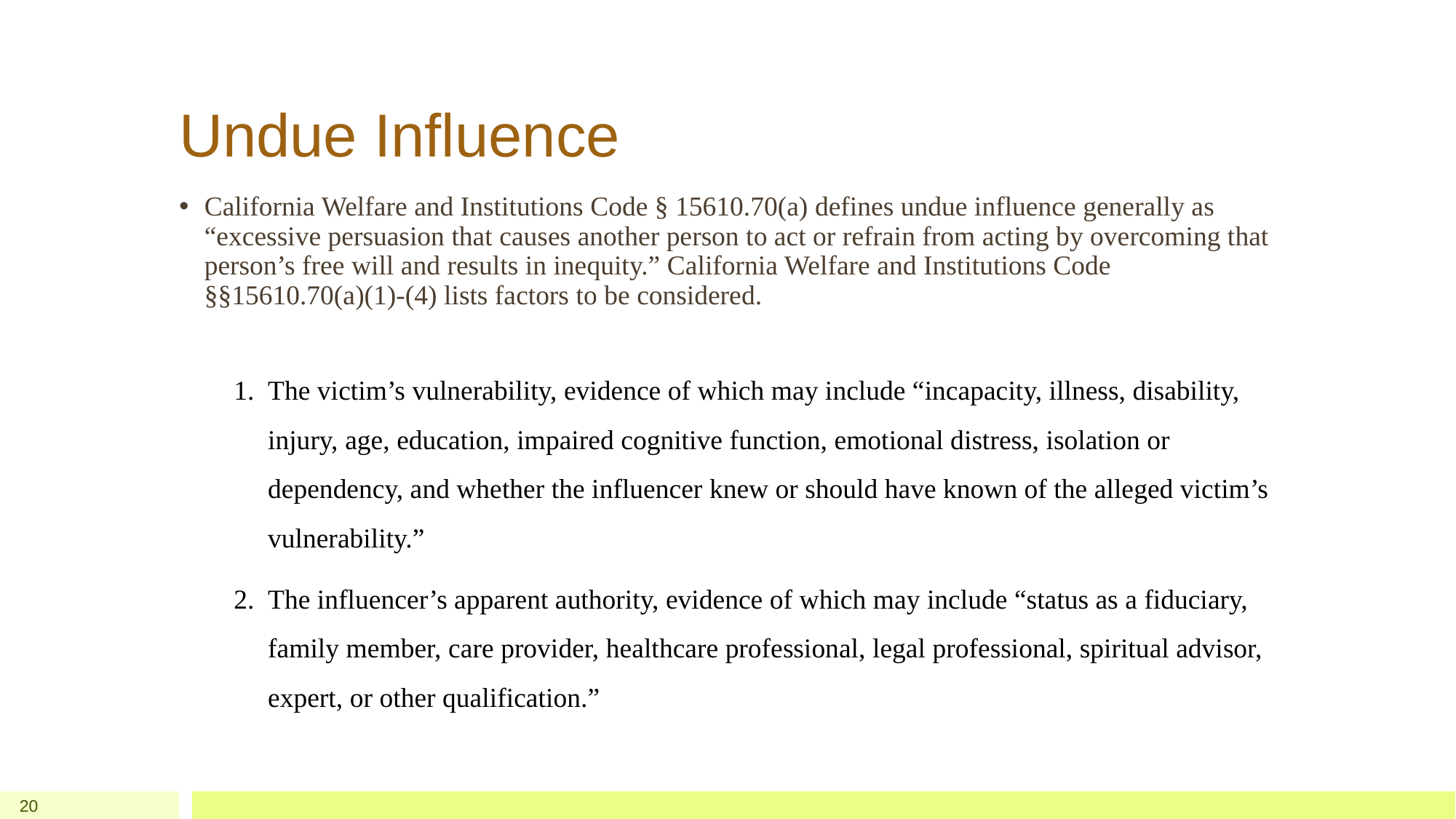

# Undue Influence
California Welfare and Institutions Code § 15610.70(a) defines undue influence generally as “excessive persuasion that causes another person to act or refrain from acting by overcoming that person’s free will and results in inequity.” California Welfare and Institutions Code §§15610.70(a)(1)-(4) lists factors to be considered.

The victim’s vulnerability, evidence of which may include “incapacity, illness, disability, injury, age, education, impaired cognitive function, emotional distress, isolation or dependency, and whether the influencer knew or should have known of the alleged victim’s vulnerability.”
The influencer’s apparent authority, evidence of which may include “status as a fiduciary, family member, care provider, healthcare professional, legal professional, spiritual advisor, expert, or other qualification.”

20